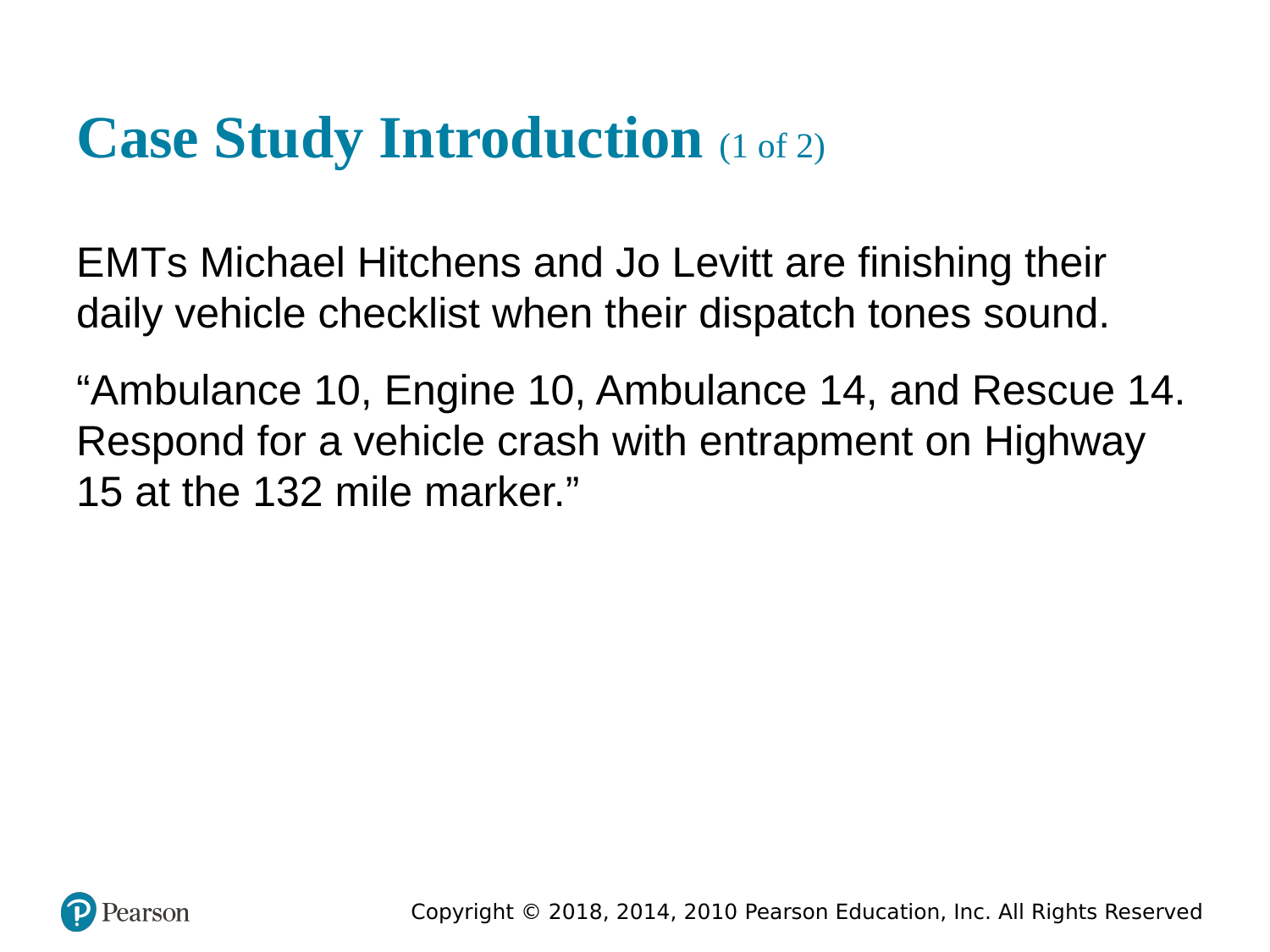

# Case Study Introduction (1 of 2)
E M T s Michael Hitchens and Jo Levitt are finishing their daily vehicle checklist when their dispatch tones sound.
“Ambulance 10, Engine 10, Ambulance 14, and Rescue 14. Respond for a vehicle crash with entrapment on Highway 15 at the 132 mile marker.”